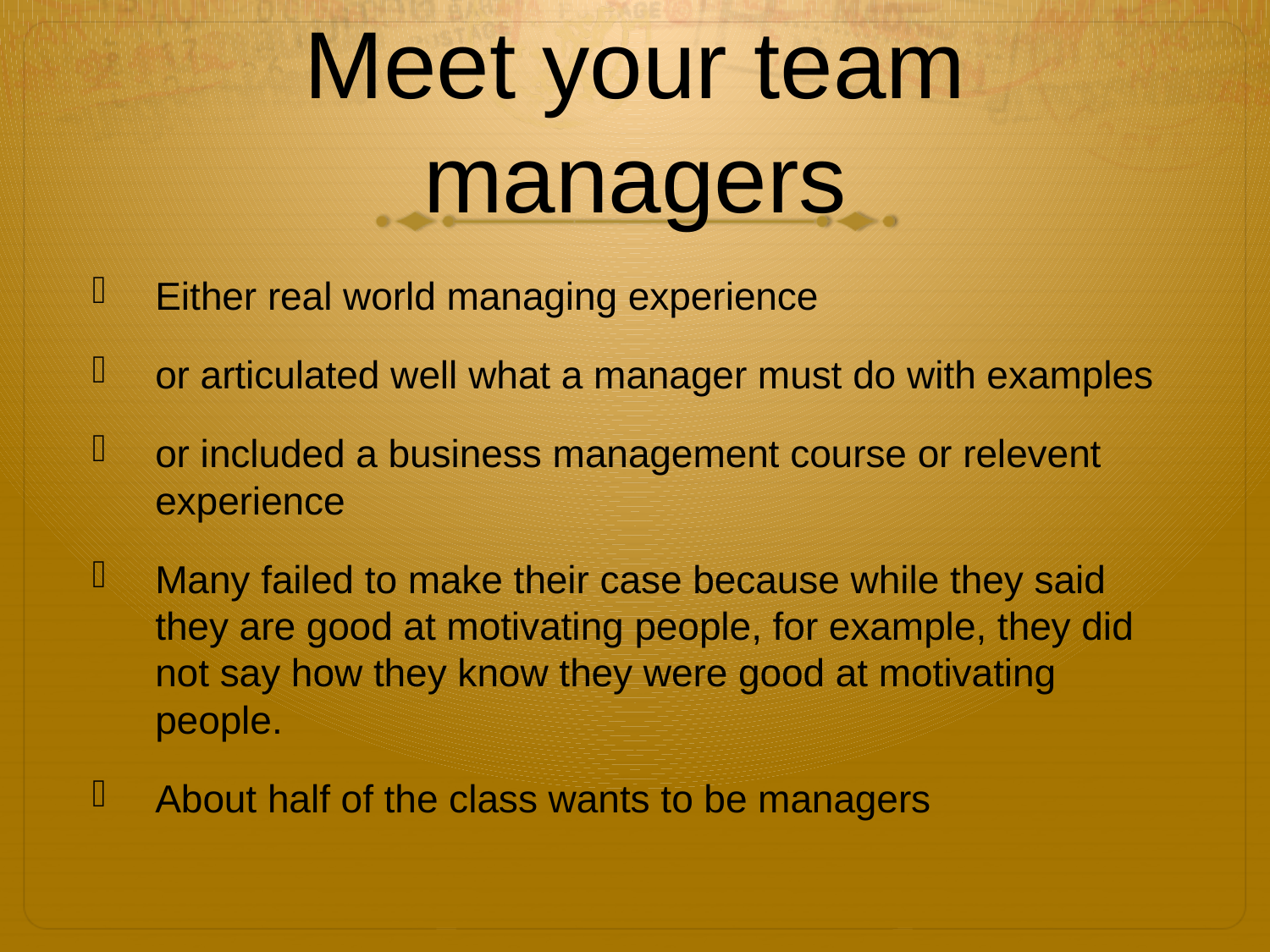

# Meet your team managers
Either real world managing experience
or articulated well what a manager must do with examples
or included a business management course or relevent experience
Many failed to make their case because while they said they are good at motivating people, for example, they did not say how they know they were good at motivating people.
About half of the class wants to be managers